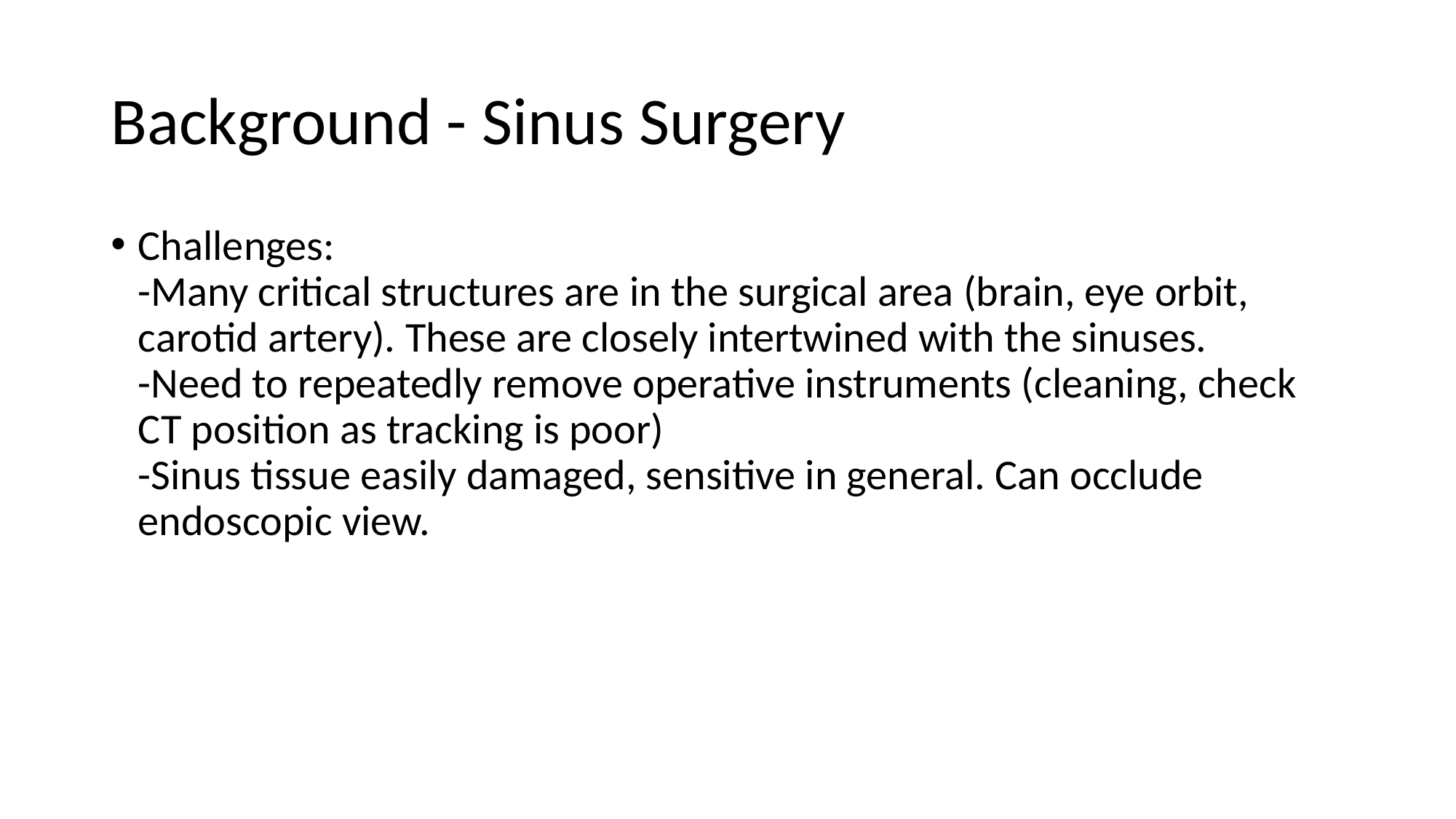

# Background - Sinus Surgery
Challenges:
-Many critical structures are in the surgical area (brain, eye orbit, carotid artery). These are closely intertwined with the sinuses.
-Need to repeatedly remove operative instruments (cleaning, check CT position as tracking is poor)
-Sinus tissue easily damaged, sensitive in general. Can occlude endoscopic view.